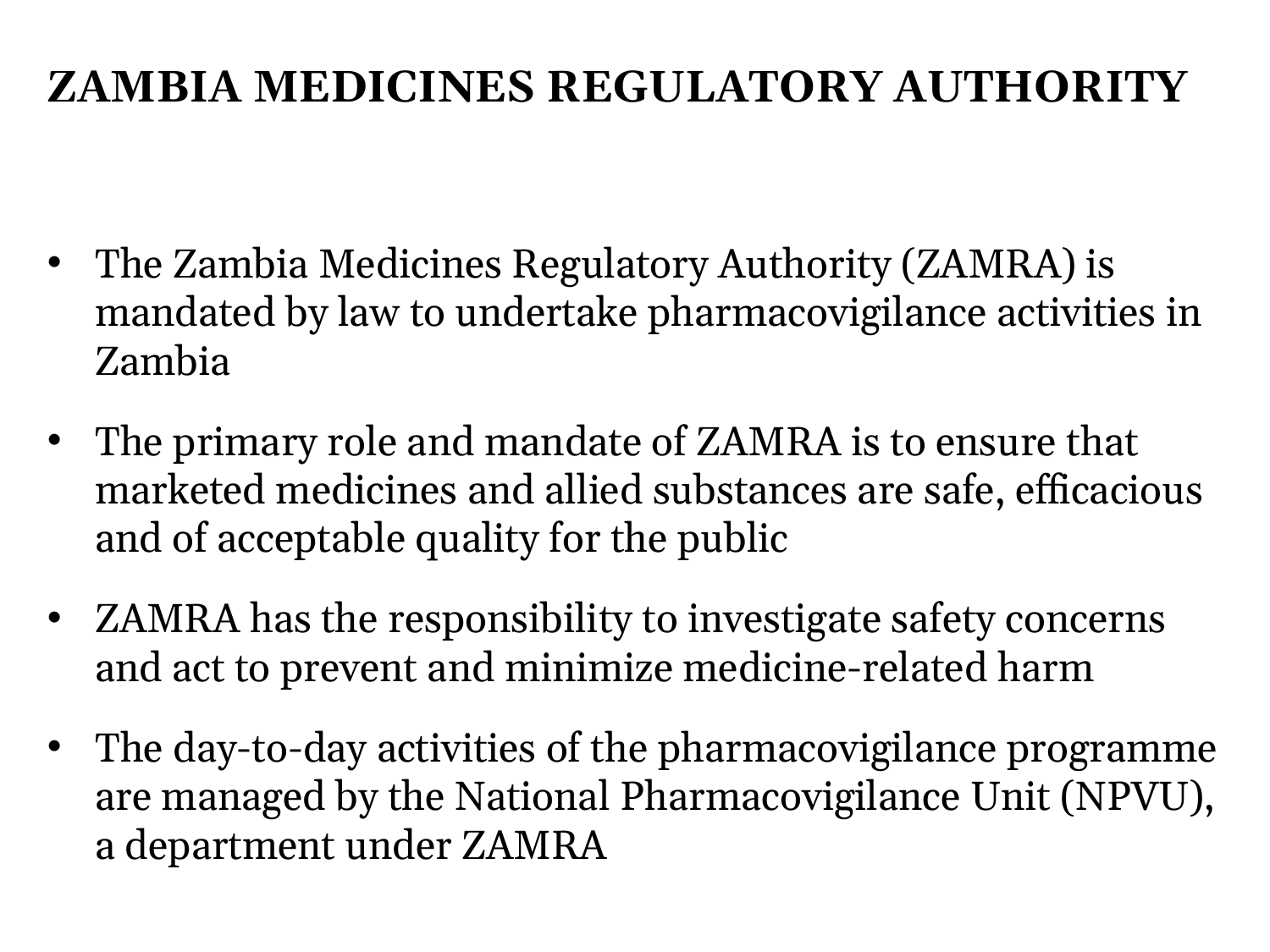

ZAMBIA MEDICINES REGULATORY AUTHORITY

The Zambia Medicines Regulatory Authority (ZAMRA) is mandated by law to undertake pharmacovigilance activities in Zambia
The primary role and mandate of ZAMRA is to ensure that marketed medicines and allied substances are safe, efficacious and of acceptable quality for the public
ZAMRA has the responsibility to investigate safety concerns and act to prevent and minimize medicine-related harm
The day-to-day activities of the pharmacovigilance programme are managed by the National Pharmacovigilance Unit (NPVU), a department under ZAMRA